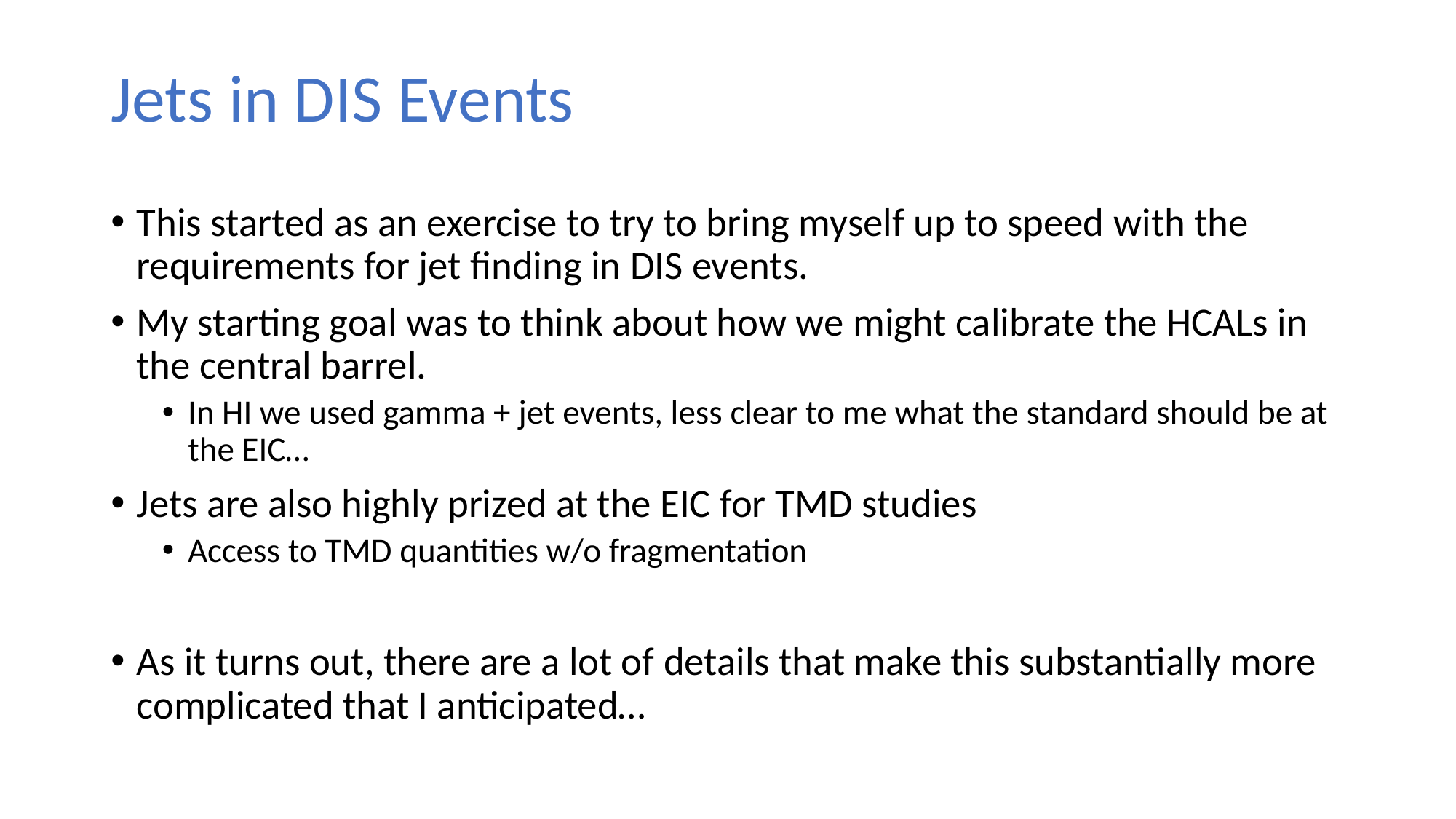

# Jets in DIS Events
This started as an exercise to try to bring myself up to speed with the requirements for jet finding in DIS events.
My starting goal was to think about how we might calibrate the HCALs in the central barrel.
In HI we used gamma + jet events, less clear to me what the standard should be at the EIC…
Jets are also highly prized at the EIC for TMD studies
Access to TMD quantities w/o fragmentation

As it turns out, there are a lot of details that make this substantially more complicated that I anticipated…